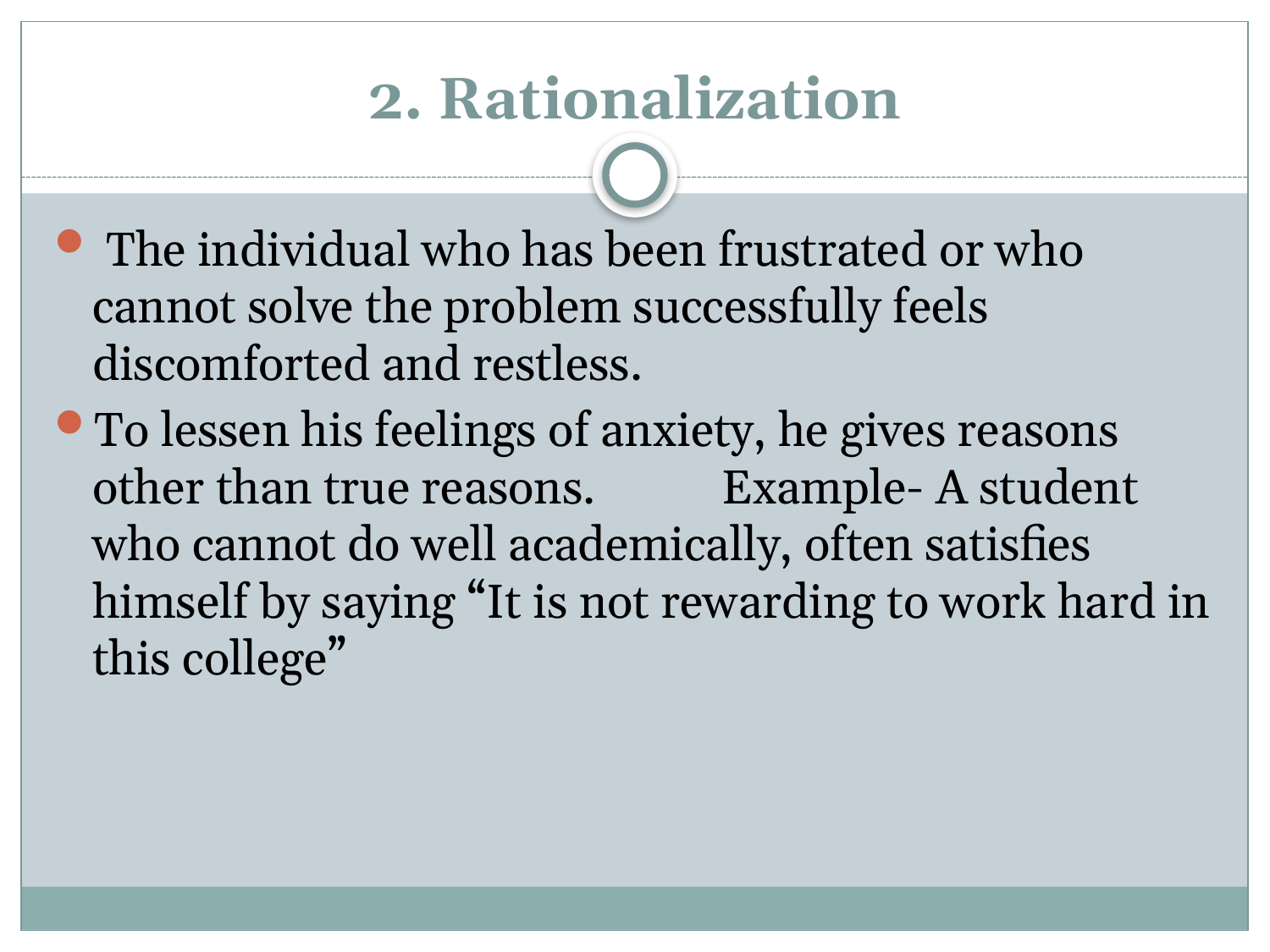

# 2. Rationalization
 The individual who has been frustrated or who cannot solve the problem successfully feels discomforted and restless.
To lessen his feelings of anxiety, he gives reasons other than true reasons.           Example- A student who cannot do well academically, often satisfies himself by saying “It is not rewarding to work hard in this college”